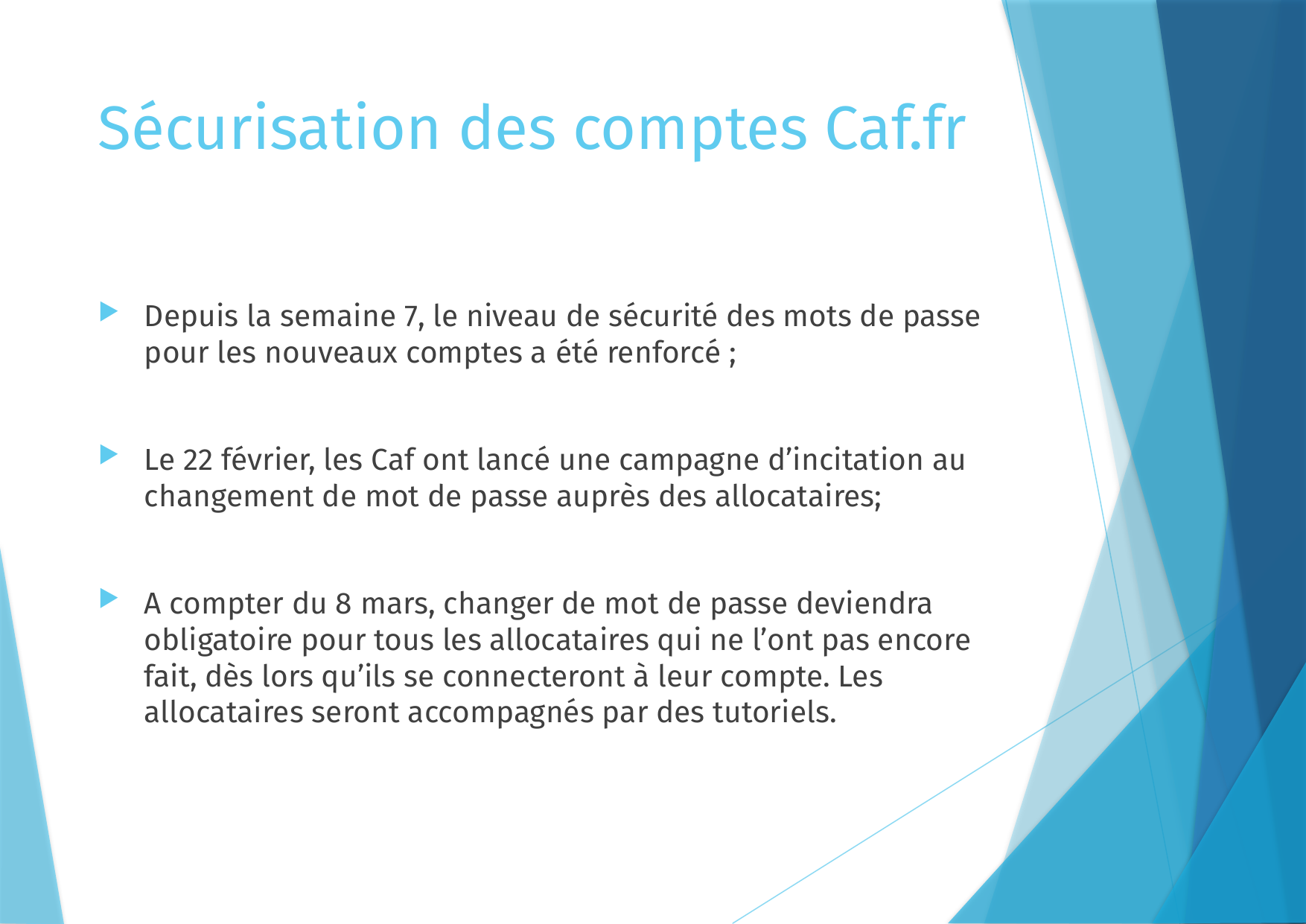

# Sécurisation des comptes Caf.fr
Depuis la semaine 7, le niveau de sécurité des mots de passe pour les nouveaux comptes a été renforcé ;

Le 22 février, les Caf ont lancé une campagne d’incitation au changement de mot de passe auprès des allocataires;

A compter du 8 mars, changer de mot de passe deviendra obligatoire pour tous les allocataires qui ne l’ont pas encore fait, dès lors qu’ils se connecteront à leur compte. Les allocataires seront accompagnés par des tutoriels.